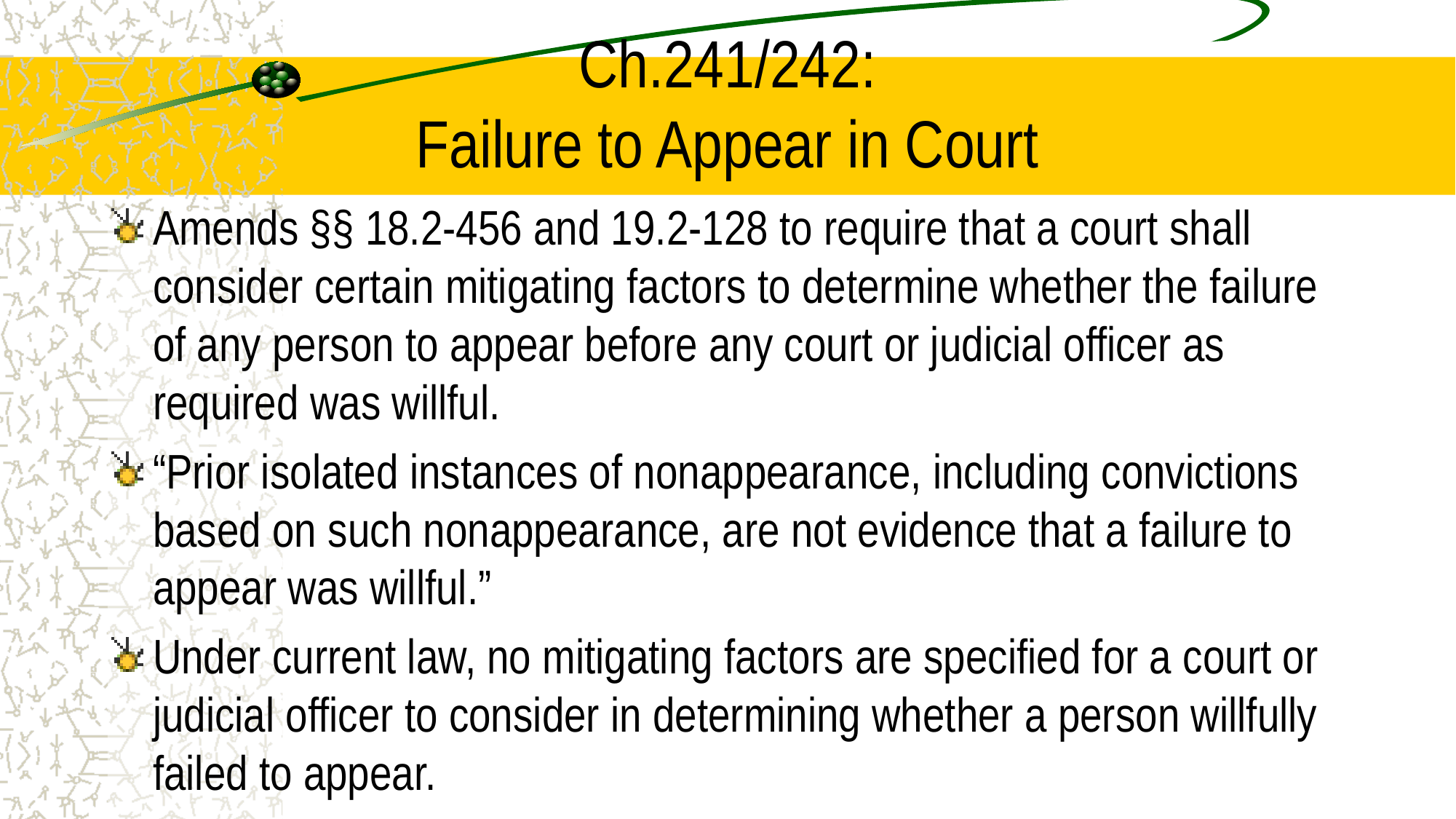

# Ch.241/242: Failure to Appear in Court
Amends §§ 18.2-456 and 19.2-128 to require that a court shall consider certain mitigating factors to determine whether the failure of any person to appear before any court or judicial officer as required was willful.
“Prior isolated instances of nonappearance, including convictions based on such nonappearance, are not evidence that a failure to appear was willful.”
Under current law, no mitigating factors are specified for a court or judicial officer to consider in determining whether a person willfully failed to appear.